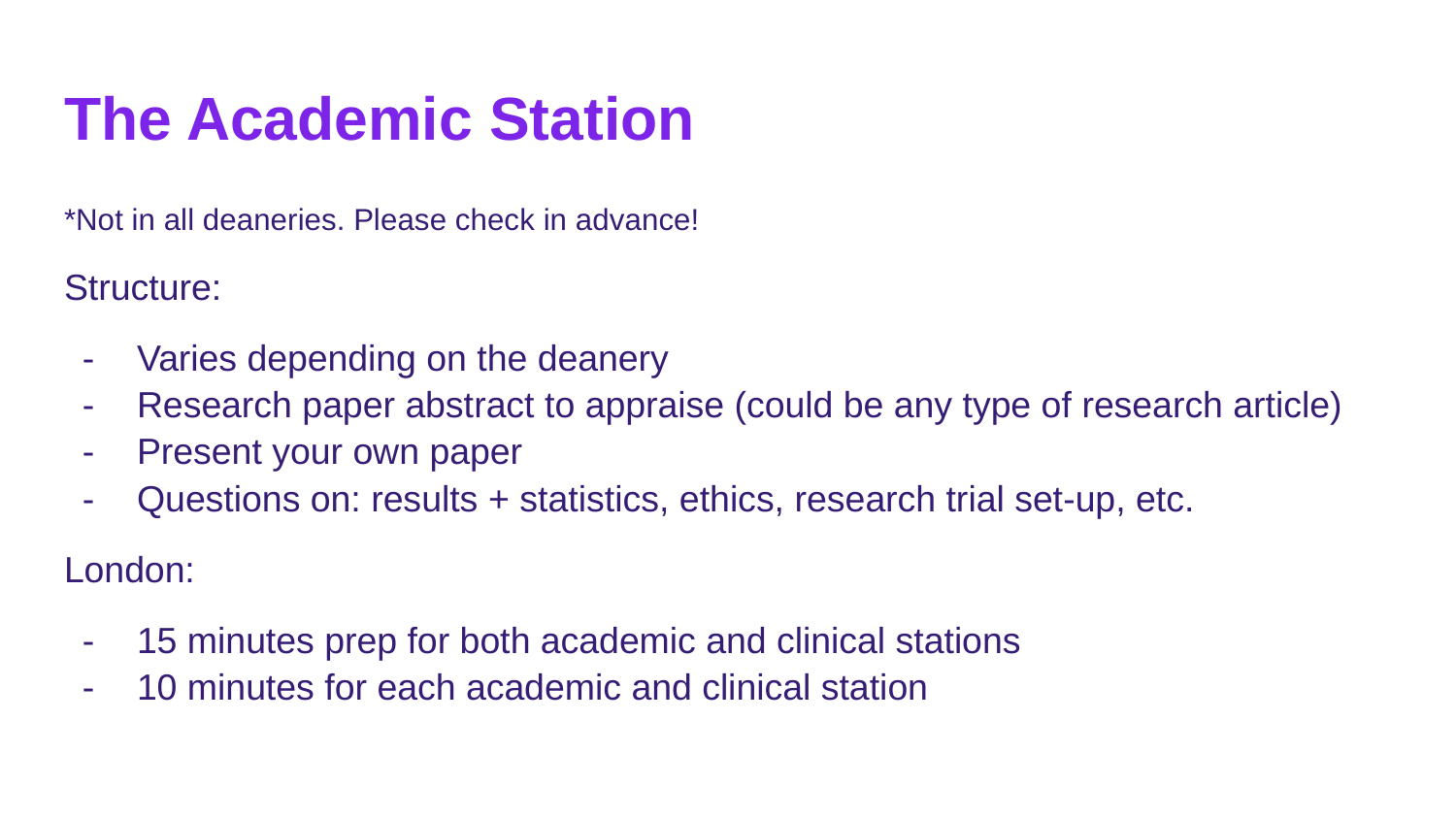

# The Academic Station
*Not in all deaneries. Please check in advance!
Structure:
Varies depending on the deanery
Research paper abstract to appraise (could be any type of research article)
Present your own paper
Questions on: results + statistics, ethics, research trial set-up, etc.
London:
15 minutes prep for both academic and clinical stations
10 minutes for each academic and clinical station